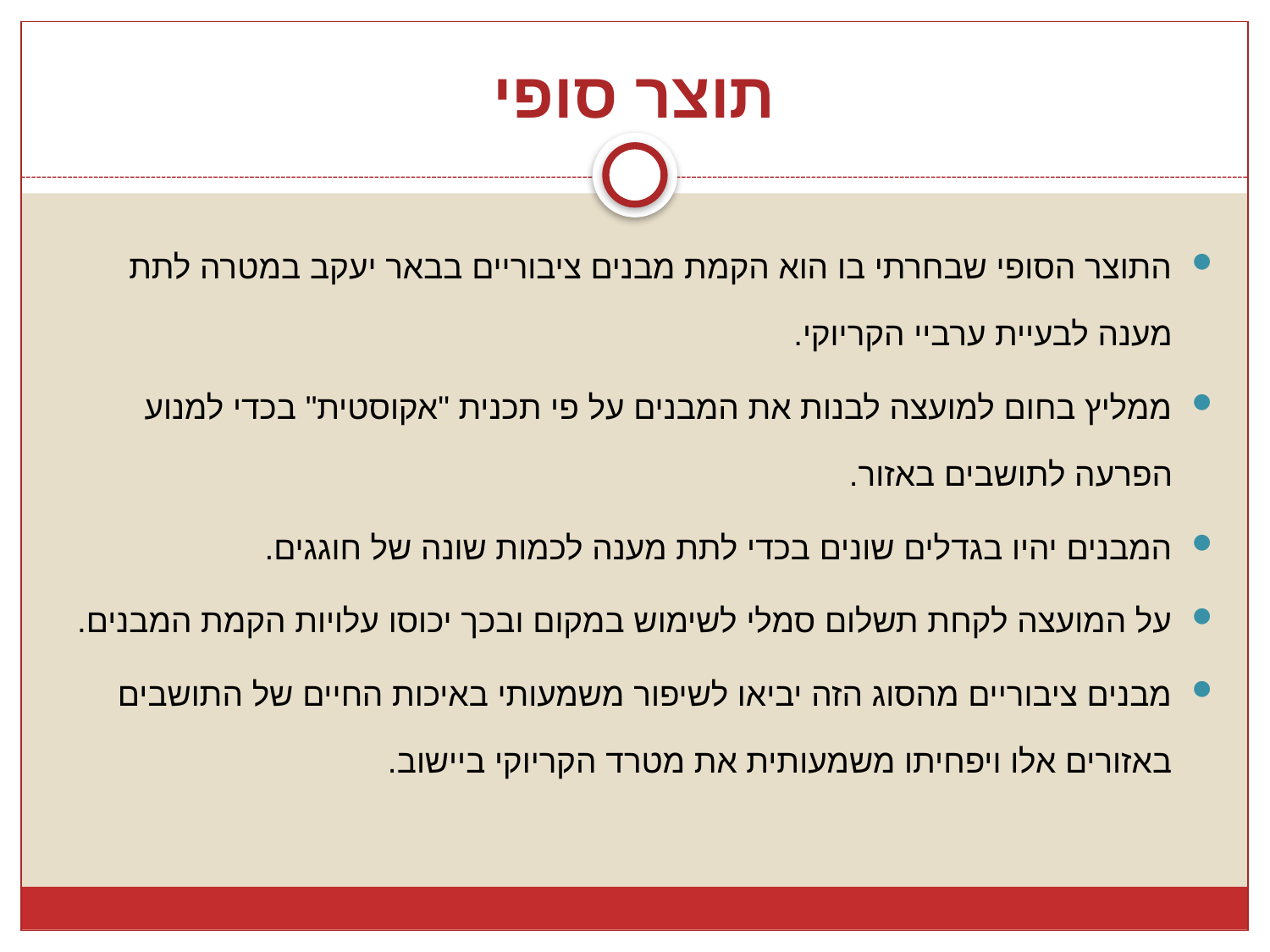

# תוצר סופי
התוצר הסופי שבחרתי בו הוא הקמת מבנים ציבוריים בבאר יעקב במטרה לתת מענה לבעיית ערביי הקריוקי.
ממליץ בחום למועצה לבנות את המבנים על פי תכנית "אקוסטית" בכדי למנוע הפרעה לתושבים באזור.
המבנים יהיו בגדלים שונים בכדי לתת מענה לכמות שונה של חוגגים.
על המועצה לקחת תשלום סמלי לשימוש במקום ובכך יכוסו עלויות הקמת המבנים.
מבנים ציבוריים מהסוג הזה יביאו לשיפור משמעותי באיכות החיים של התושבים באזורים אלו ויפחיתו משמעותית את מטרד הקריוקי ביישוב.